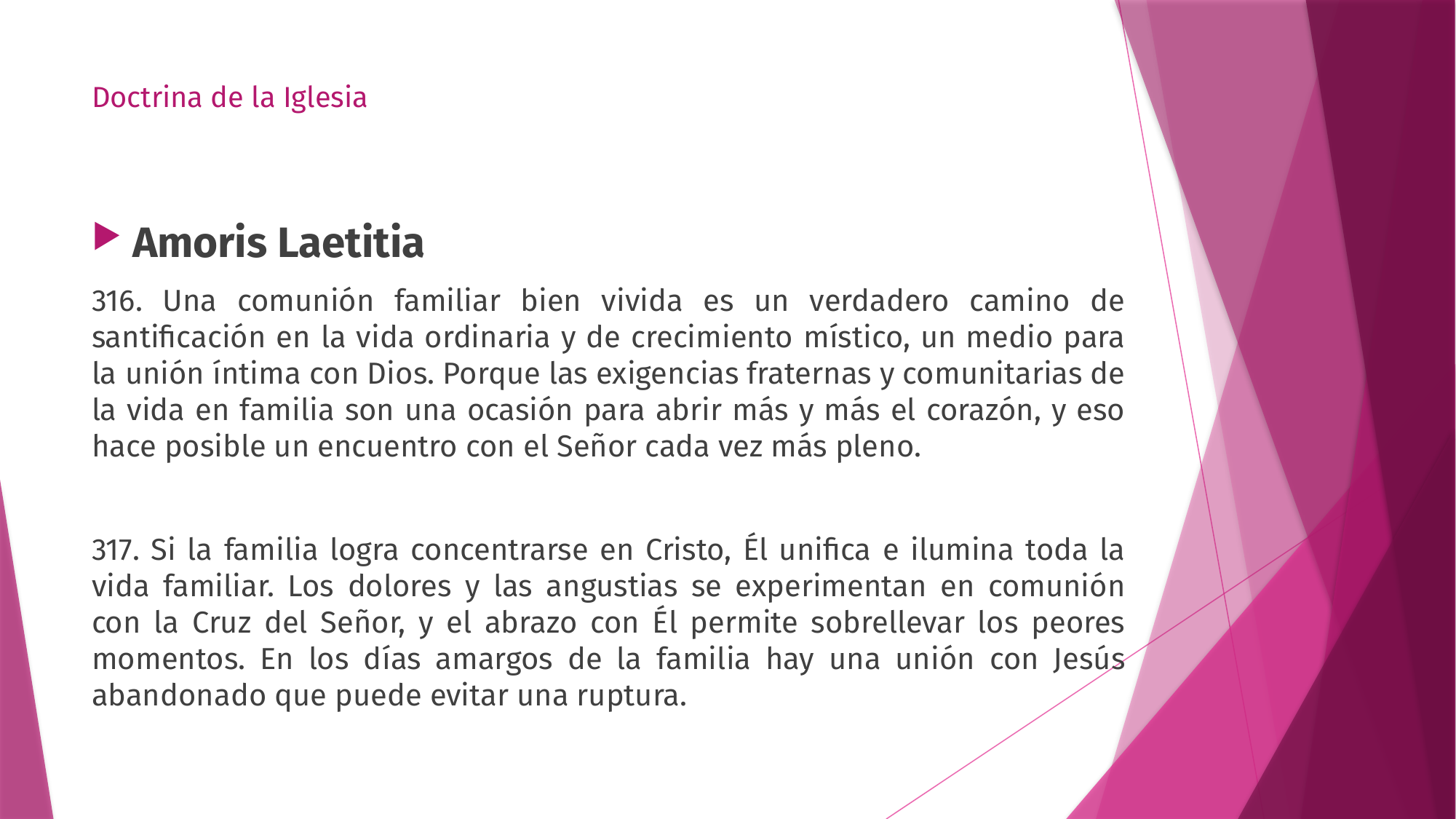

# Doctrina de la Iglesia
Amoris Laetitia
316. Una comunión familiar bien vivida es un verdadero camino de santificación en la vida ordinaria y de crecimiento místico, un medio para la unión íntima con Dios. Porque las exigencias fraternas y comunitarias de la vida en familia son una ocasión para abrir más y más el corazón, y eso hace posible un encuentro con el Señor cada vez más pleno.

317. Si la familia logra concentrarse en Cristo, Él unifica e ilumina toda la vida familiar. Los dolores y las angustias se experimentan en comunión con la Cruz del Señor, y el abrazo con Él permite sobrellevar los peores momentos. En los días amargos de la familia hay una unión con Jesús abandonado que puede evitar una ruptura.